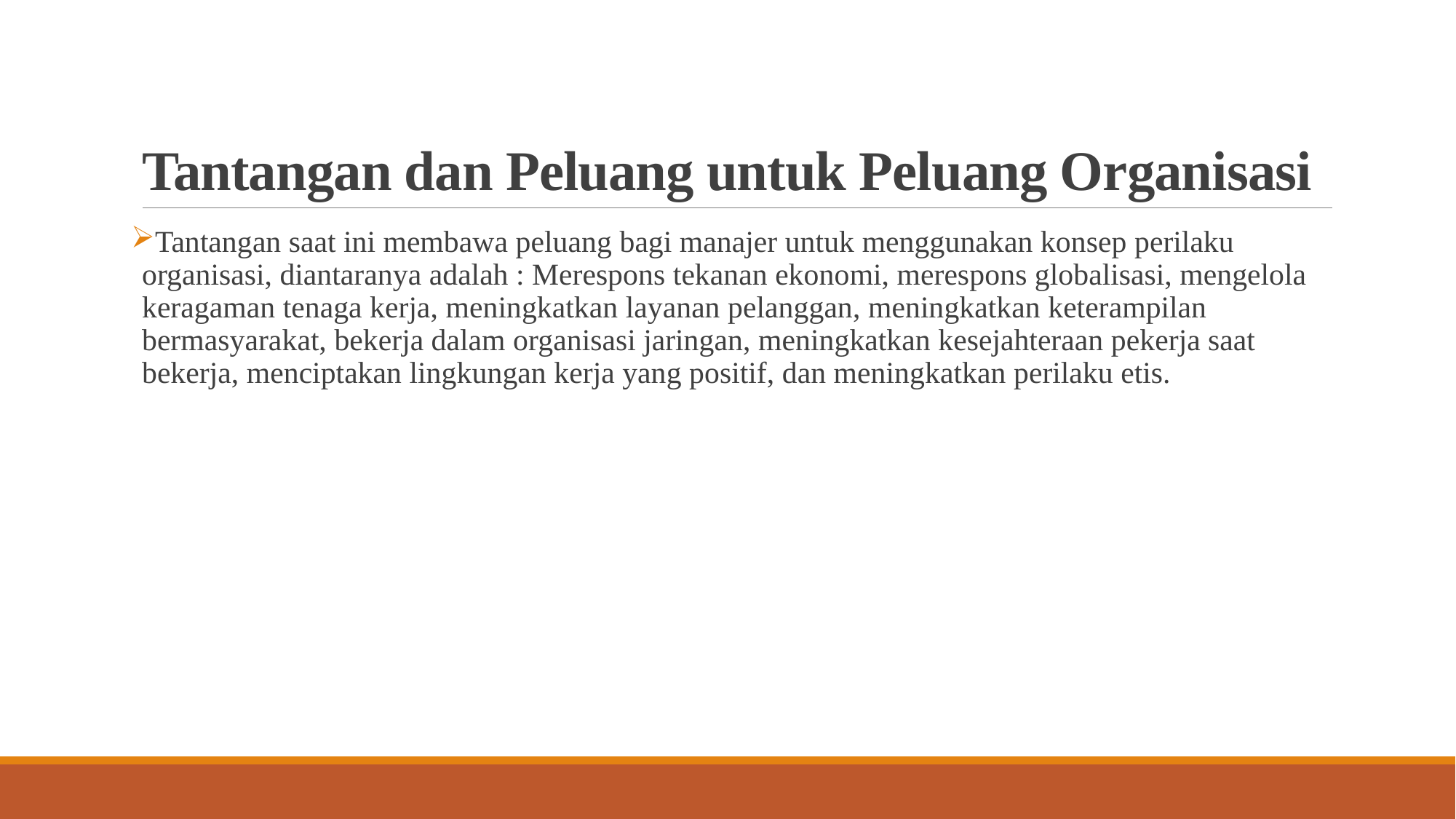

# Tantangan dan Peluang untuk Peluang Organisasi
Tantangan saat ini membawa peluang bagi manajer untuk menggunakan konsep perilaku organisasi, diantaranya adalah : Merespons tekanan ekonomi, merespons globalisasi, mengelola keragaman tenaga kerja, meningkatkan layanan pelanggan, meningkatkan keterampilan bermasyarakat, bekerja dalam organisasi jaringan, meningkatkan kesejahteraan pekerja saat bekerja, menciptakan lingkungan kerja yang positif, dan meningkatkan perilaku etis.